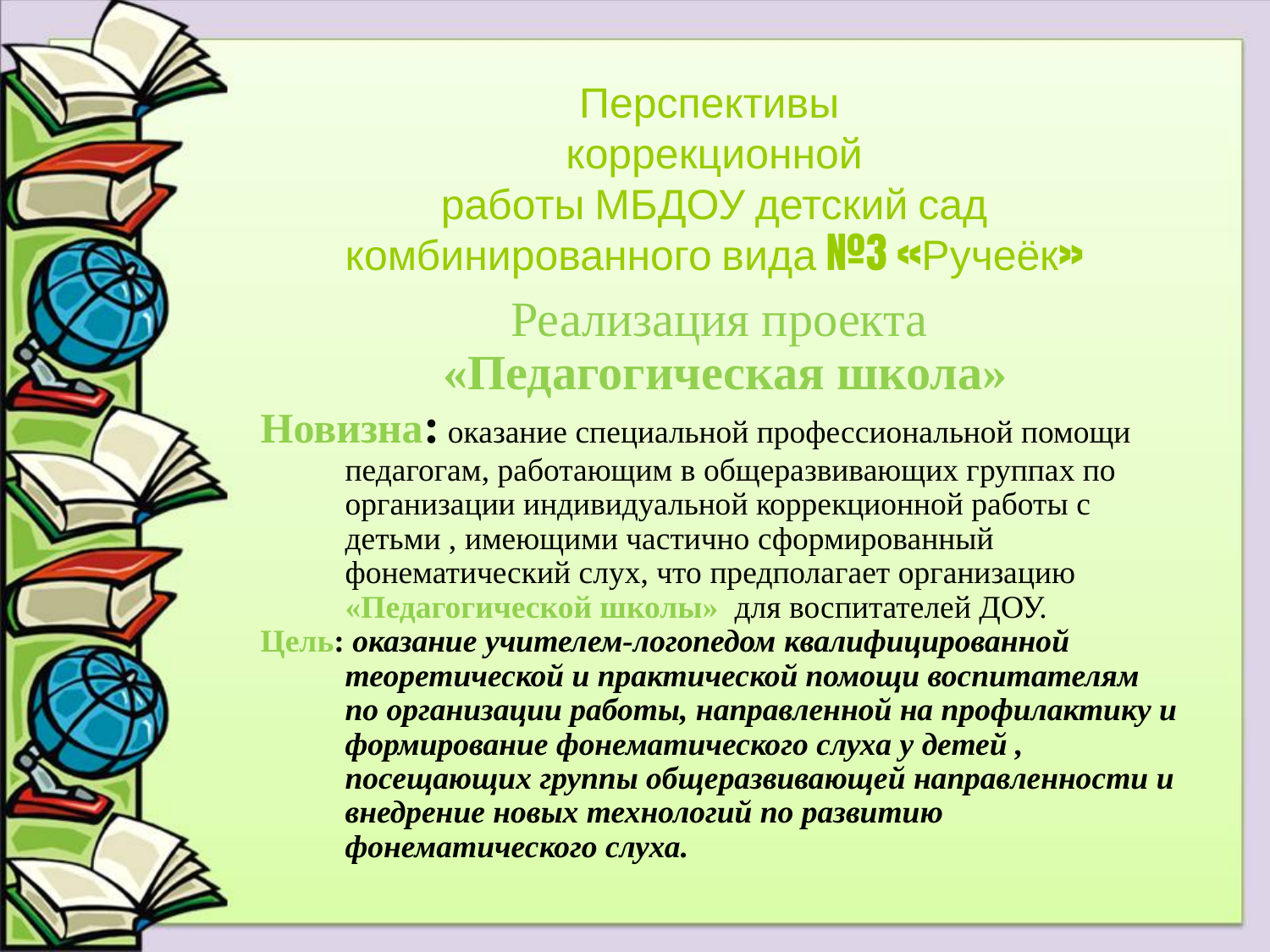

Перспективы
коррекционной
 работы МБДОУ детский сад
комбинированного вида №3 «Ручеёк»
Реализация проекта
 «Педагогическая школа»
Новизна: оказание специальной профессиональной помощи педагогам, работающим в общеразвивающих группах по организации индивидуальной коррекционной работы с детьми , имеющими частично сформированный фонематический слух, что предполагает организацию «Педагогической школы»  для воспитателей ДОУ.
Цель: оказание учителем-логопедом квалифицированной теоретической и практической помощи воспитателям по организации работы, направленной на профилактику и формирование фонематического слуха у детей , посещающих группы общеразвивающей направленности и внедрение новых технологий по развитию фонематического слуха.